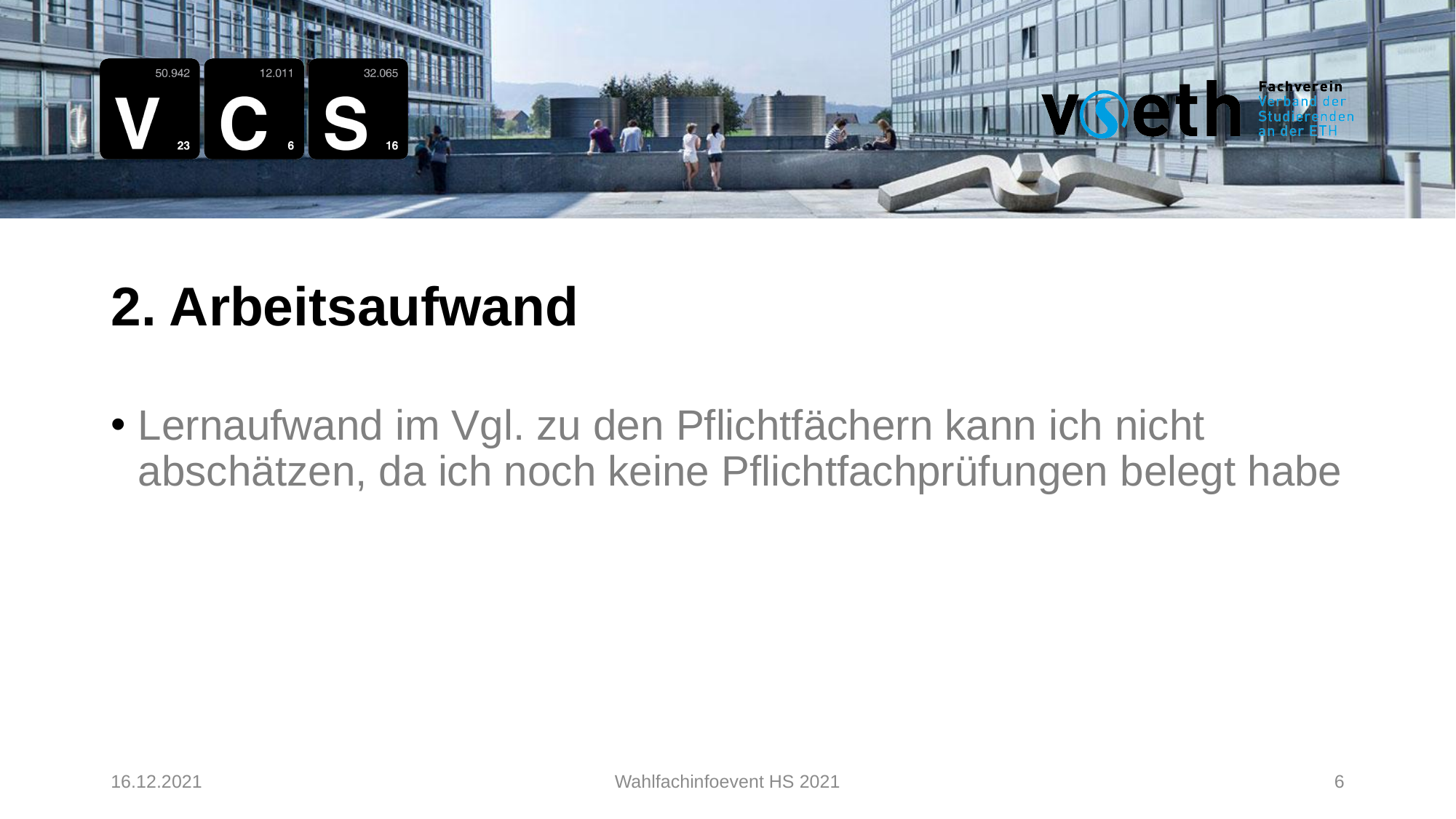

2. Arbeitsaufwand
Lernaufwand im Vgl. zu den Pflichtfächern kann ich nicht abschätzen, da ich noch keine Pflichtfachprüfungen belegt habe
16.12.2021
Wahlfachinfoevent HS 2021
6